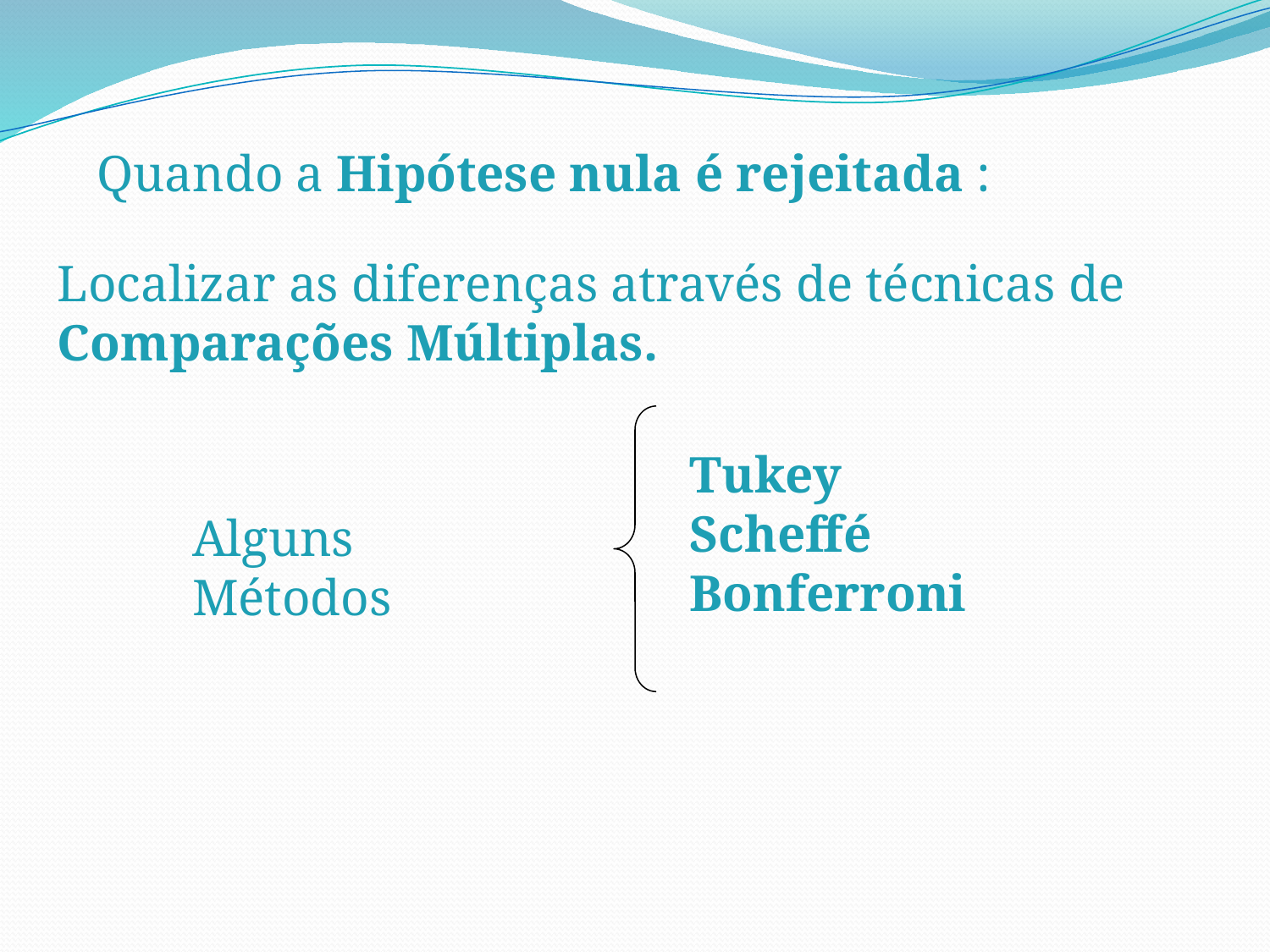

Quando a Hipótese nula é rejeitada :
Localizar as diferenças através de técnicas de Comparações Múltiplas.

Tukey
Scheffé
Bonferroni
Alguns Métodos